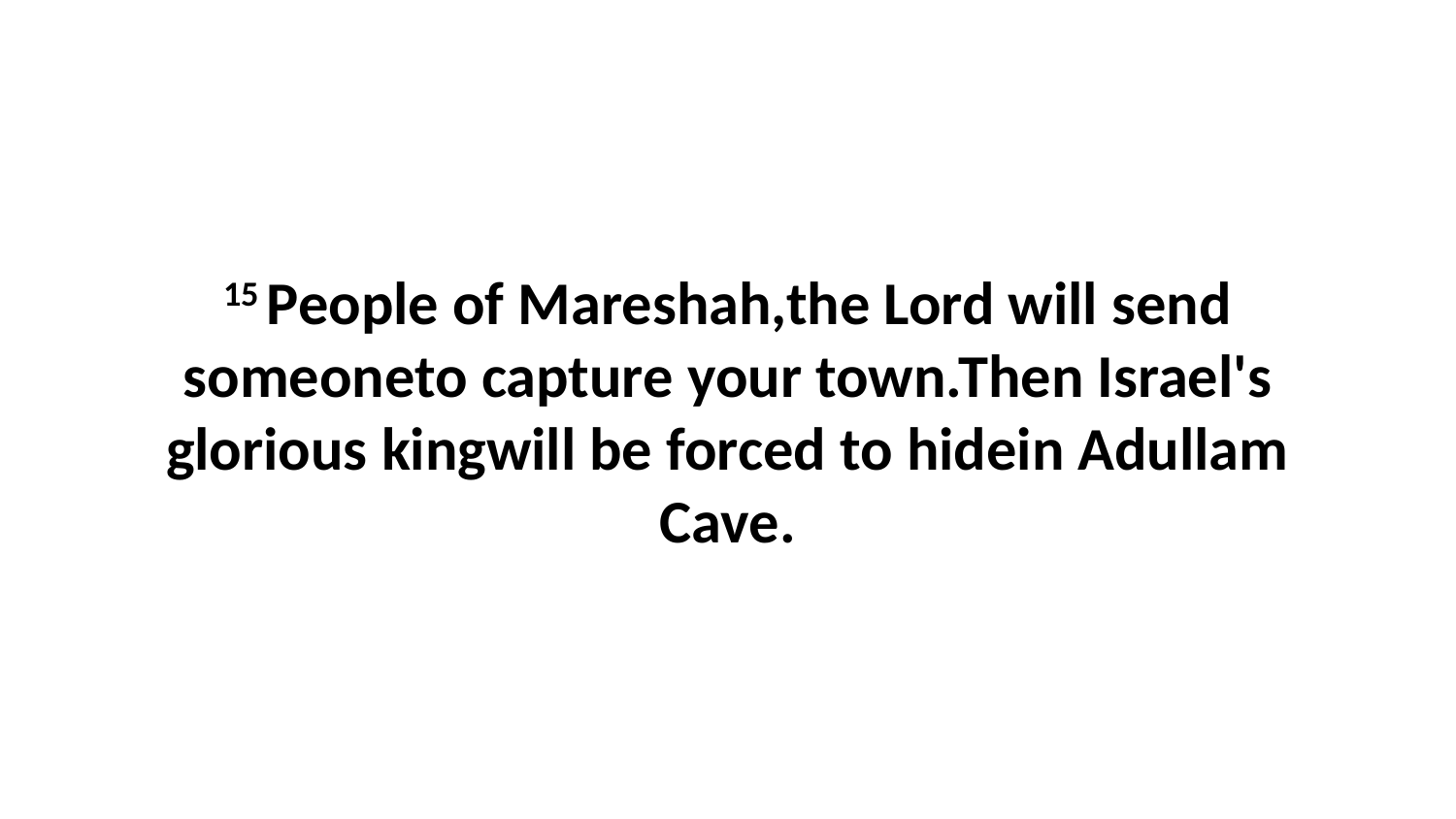

15 People of Mareshah,the Lord will send someoneto capture your town.Then Israel's glorious kingwill be forced to hidein Adullam Cave.